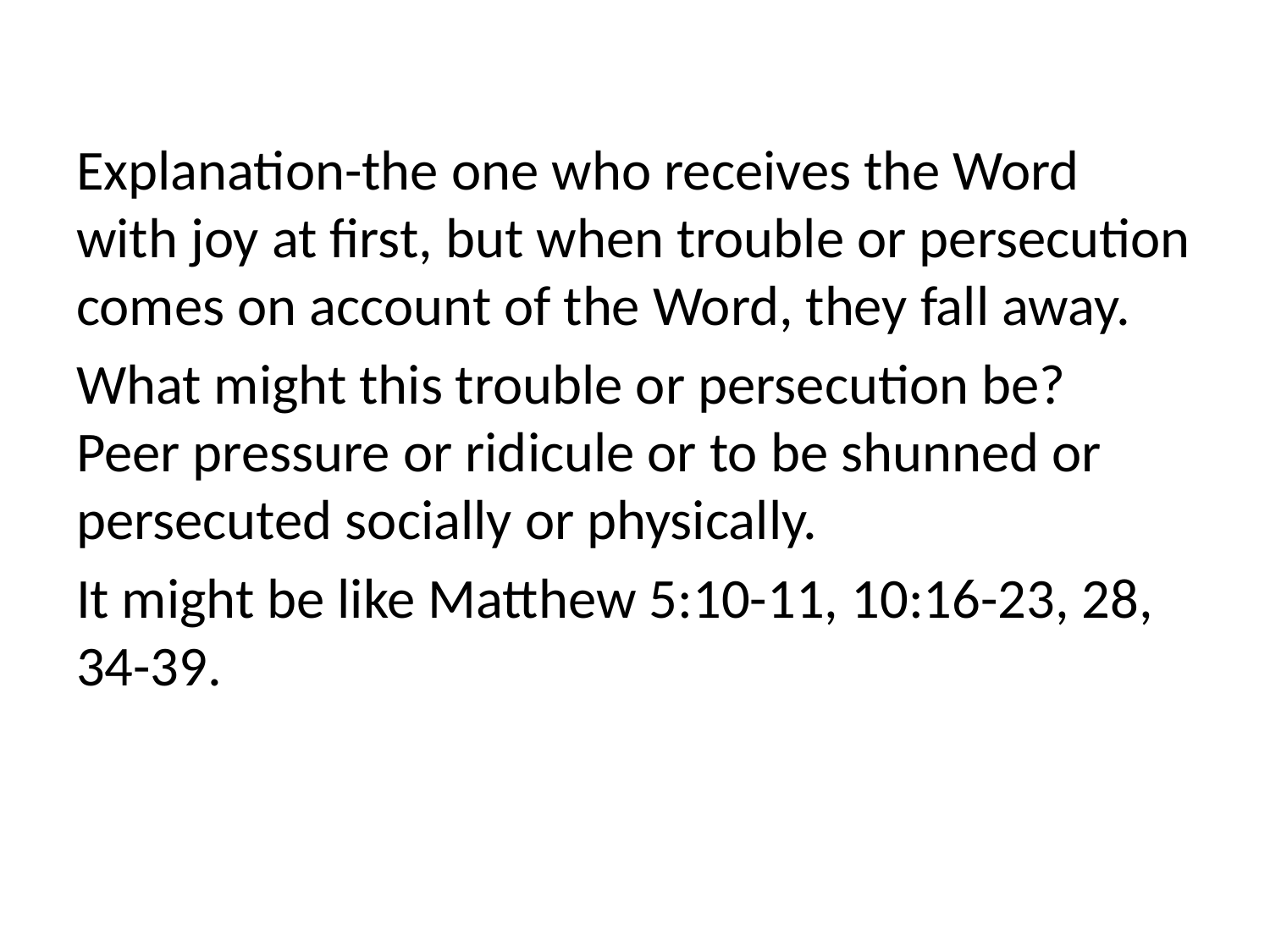

Explanation-the one who receives the Word with joy at first, but when trouble or persecution comes on account of the Word, they fall away.
What might this trouble or persecution be?  Peer pressure or ridicule or to be shunned or persecuted socially or physically.
It might be like Matthew 5:10-11, 10:16-23, 28, 34-39.